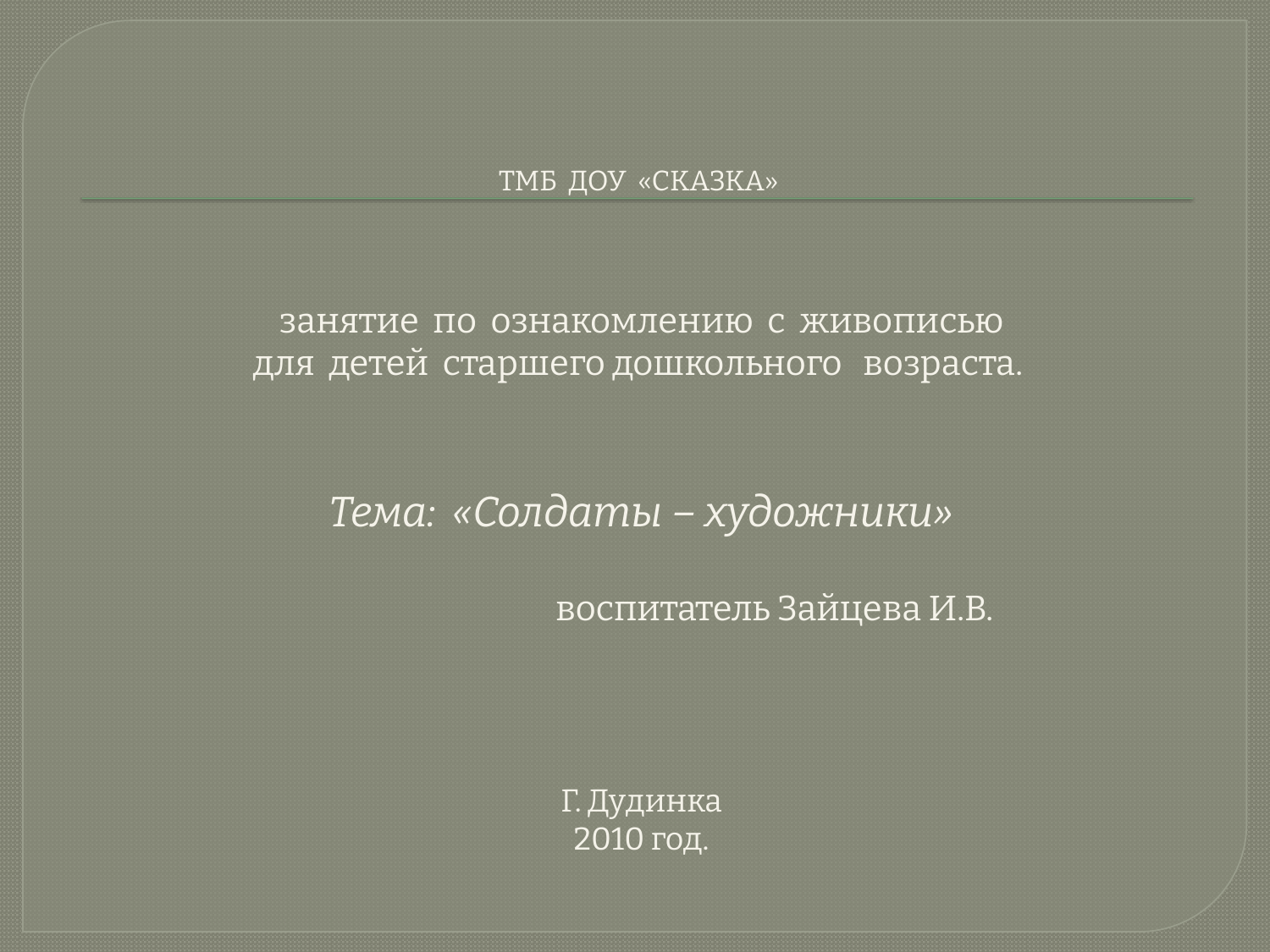

# ТМБ  ДОУ  «СКАЗКА» занятие  по  ознакомлению  с  живописью для  детей  старшего дошкольного   возраста. Тема:  «Солдаты – художники» воспитатель Зайцева И.В. Г. Дудинка 2010 год.